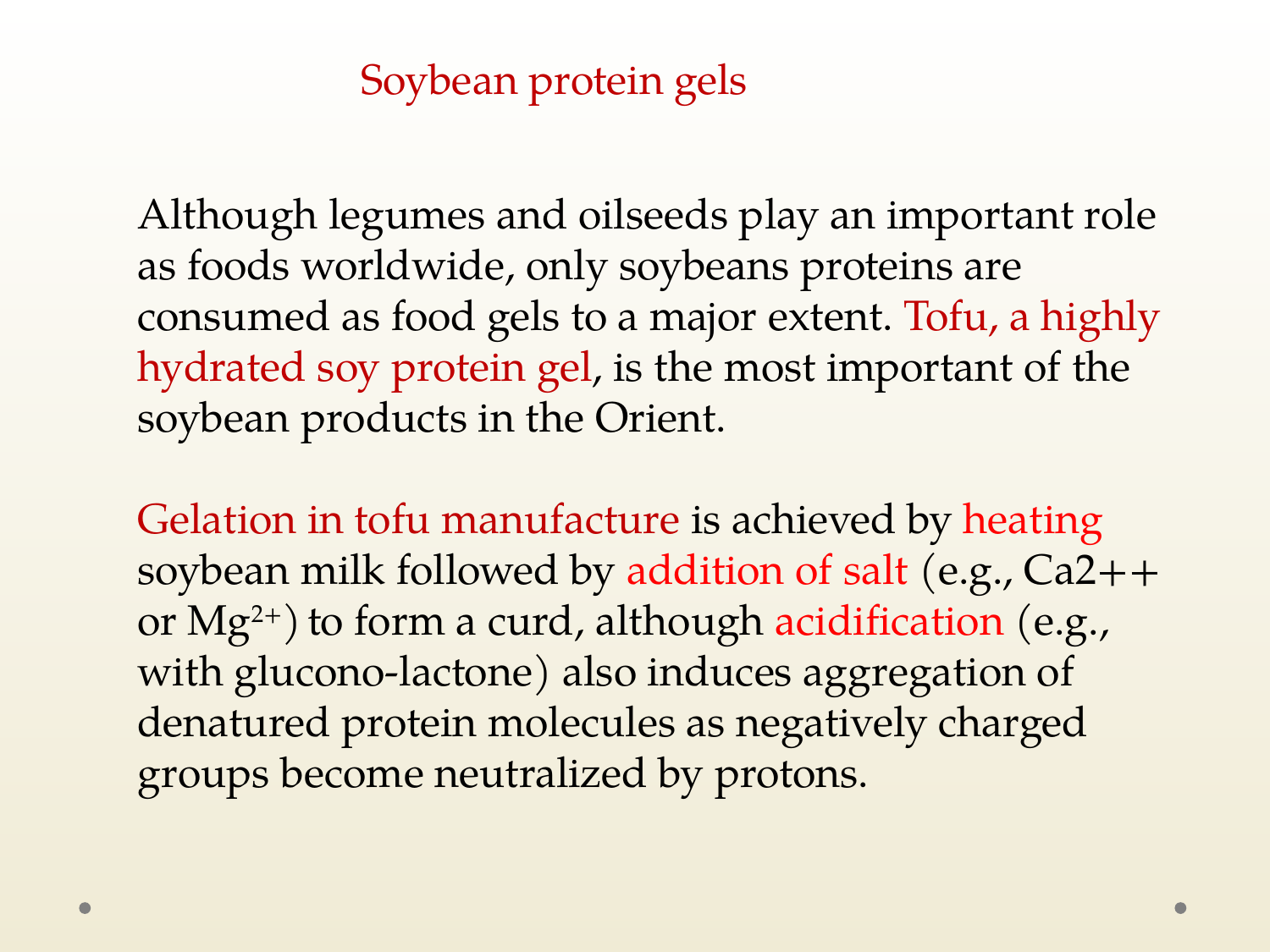

Soybean protein gels
Although legumes and oilseeds play an important role as foods worldwide, only soybeans proteins are consumed as food gels to a major extent. Tofu, a highly hydrated soy protein gel, is the most important of the soybean products in the Orient.

Gelation in tofu manufacture is achieved by heating soybean milk followed by addition of salt (e.g., Ca2++ or Mg2+) to form a curd, although acidification (e.g., with glucono-lactone) also induces aggregation of denatured protein molecules as negatively charged groups become neutralized by protons.